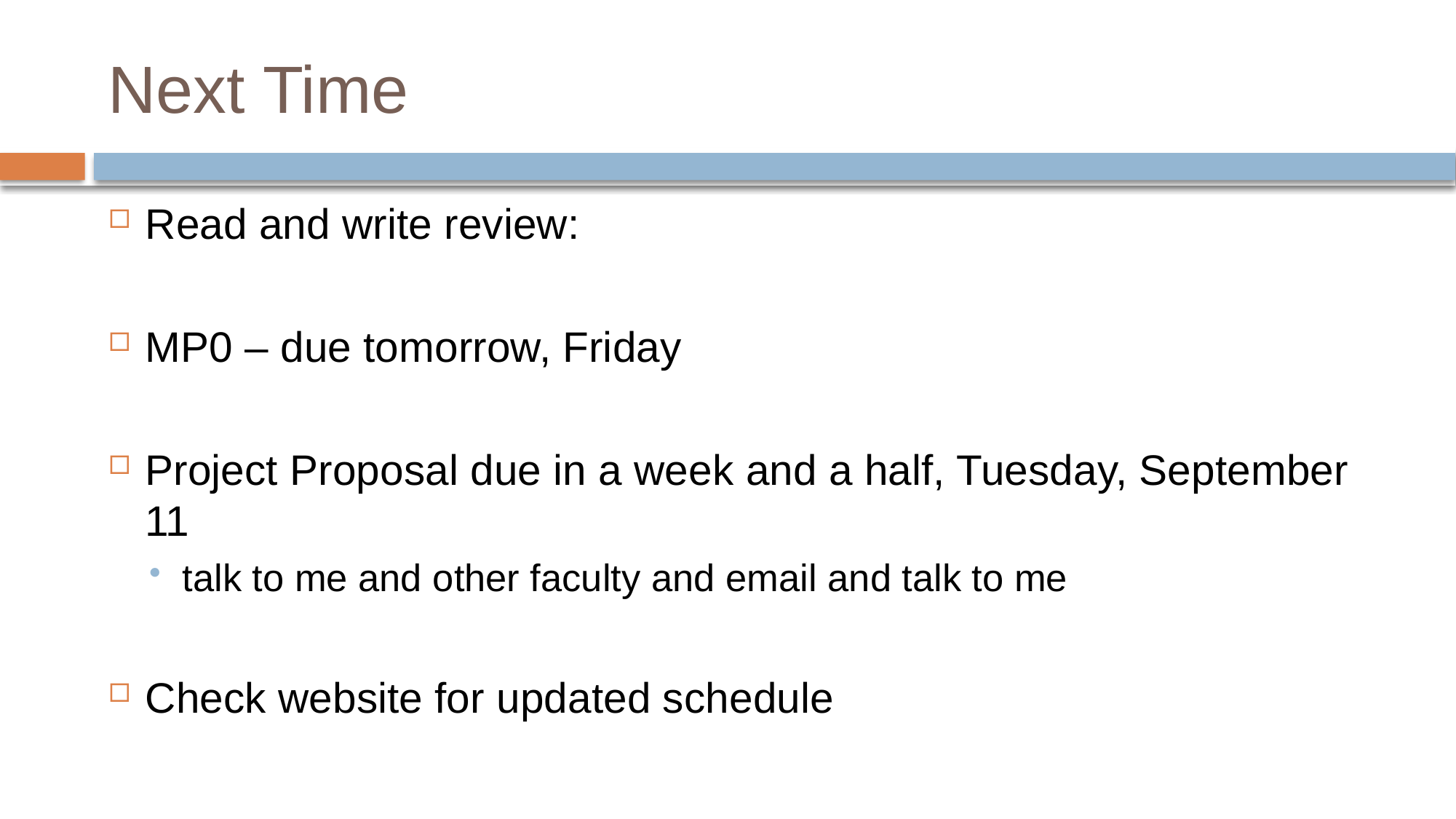

# Next Time
Read and write review:

MP0 – due tomorrow, Friday

Project Proposal due in a week and a half, Tuesday, September 11
talk to me and other faculty and email and talk to me

Check website for updated schedule